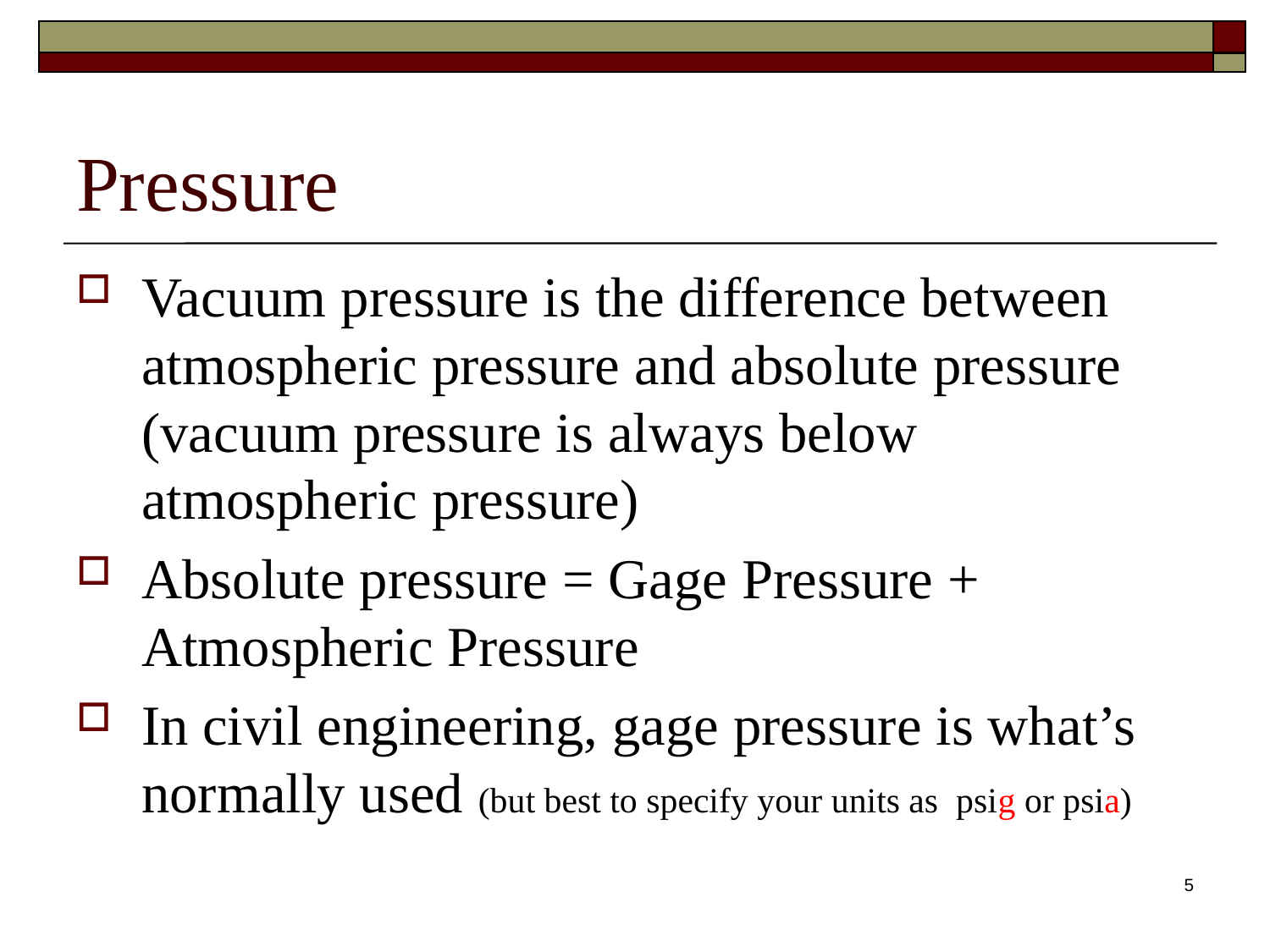

# Pressure
Vacuum pressure is the difference between atmospheric pressure and absolute pressure (vacuum pressure is always below atmospheric pressure)
Absolute pressure = Gage Pressure + Atmospheric Pressure
In civil engineering, gage pressure is what’s normally used (but best to specify your units as  psig or psia)

5